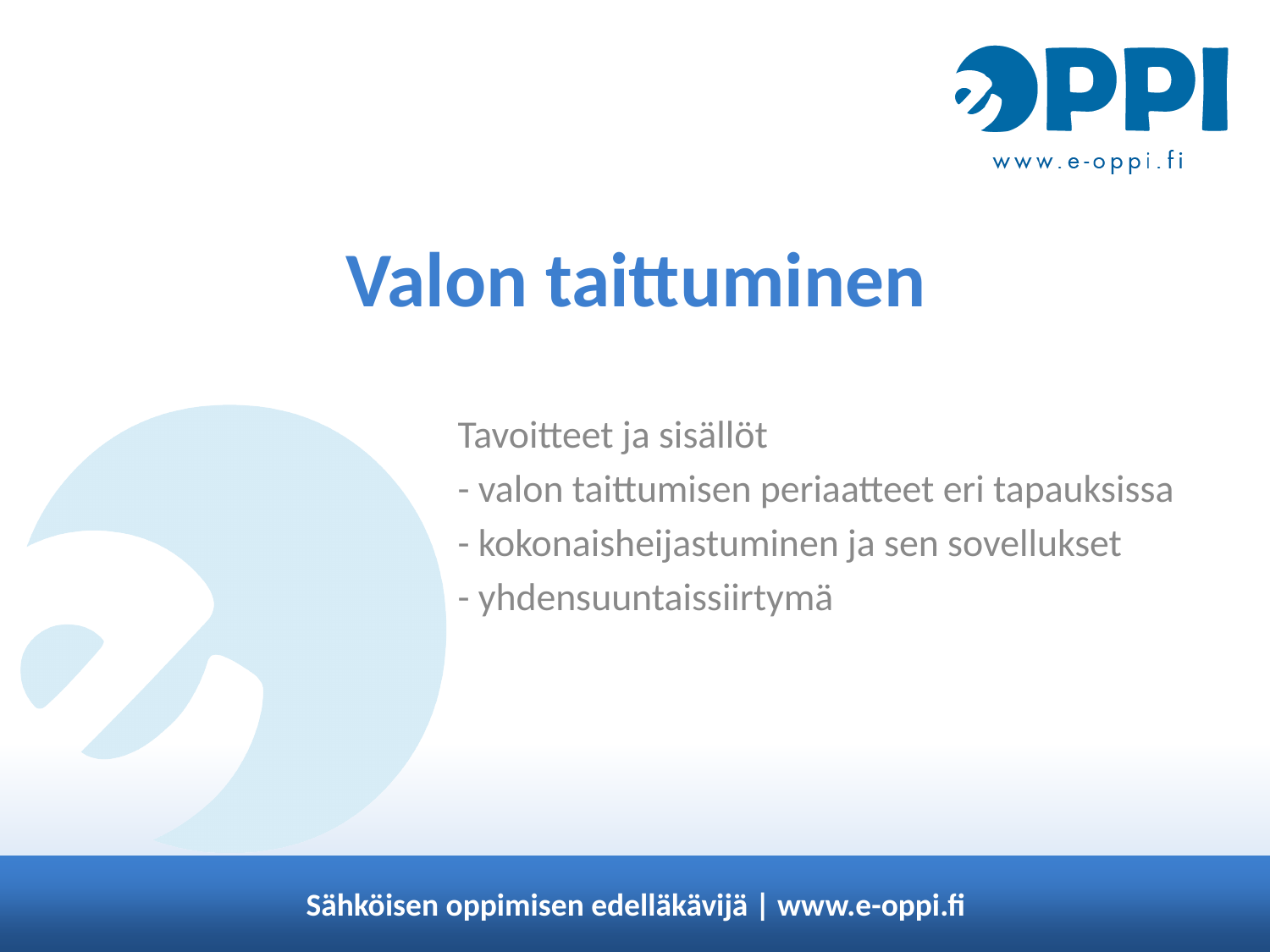

# Valon taittuminen
Tavoitteet ja sisällöt
- valon taittumisen periaatteet eri tapauksissa
- kokonaisheijastuminen ja sen sovellukset
- yhdensuuntaissiirtymä